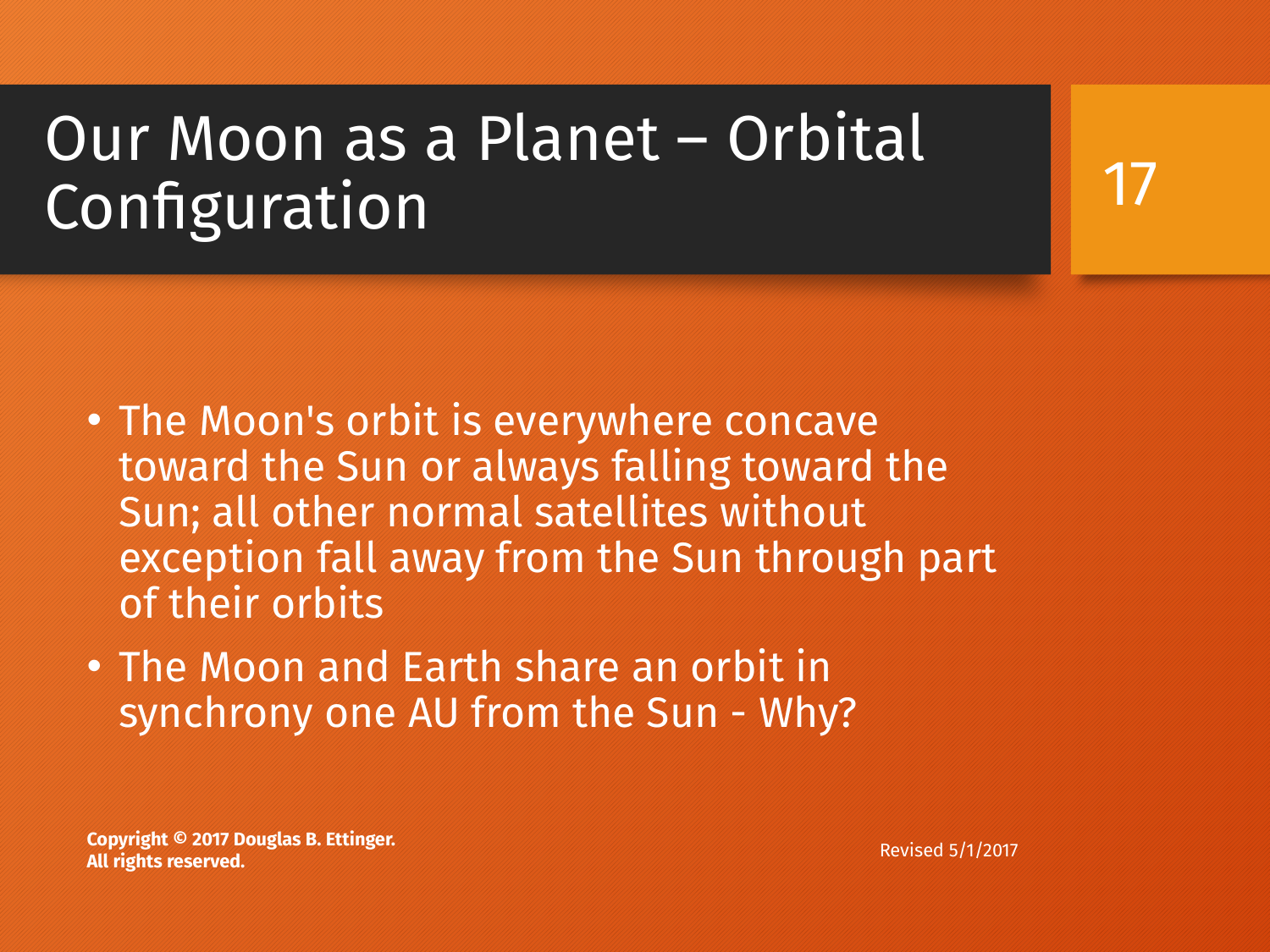

# Our Moon as a Planet – Orbital Configuration
17

The Moon's orbit is everywhere concave toward the Sun or always falling toward the Sun; all other normal satellites without exception fall away from the Sun through part of their orbits
The Moon and Earth share an orbit in synchrony one AU from the Sun - Why?
Revised 5/1/2017
Copyright © 2017 Douglas B. Ettinger.
All rights reserved.